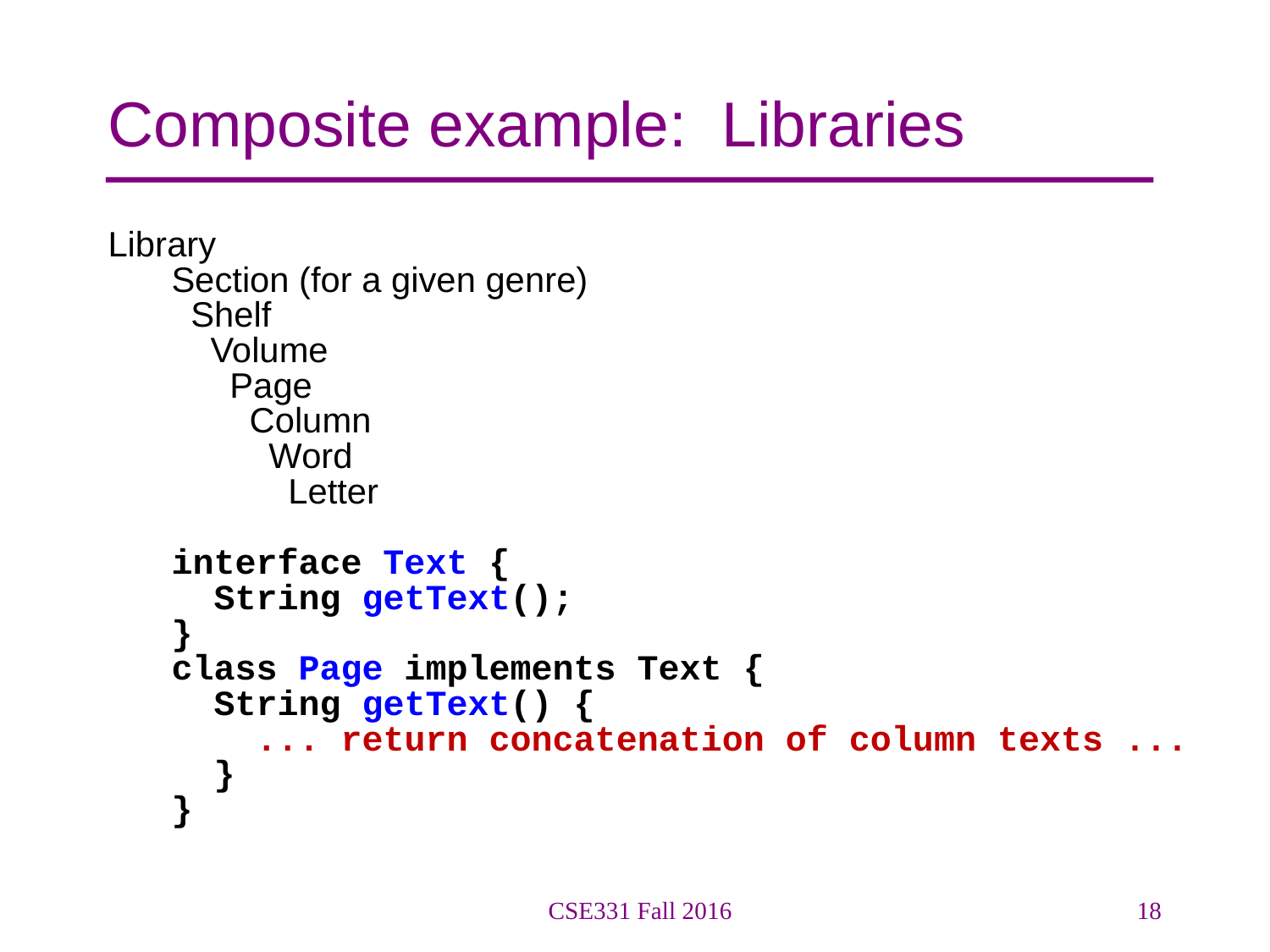

# Composite example:  Libraries
Library
Section (for a given genre)
  Shelf
    Volume
      Page
        Column
          Word
            Letter

interface Text {
  String getText();
}
class Page implements Text {
  String getText() {
    ... return concatenation of column texts ...
  }
}

CSE331 Fall 2016
18